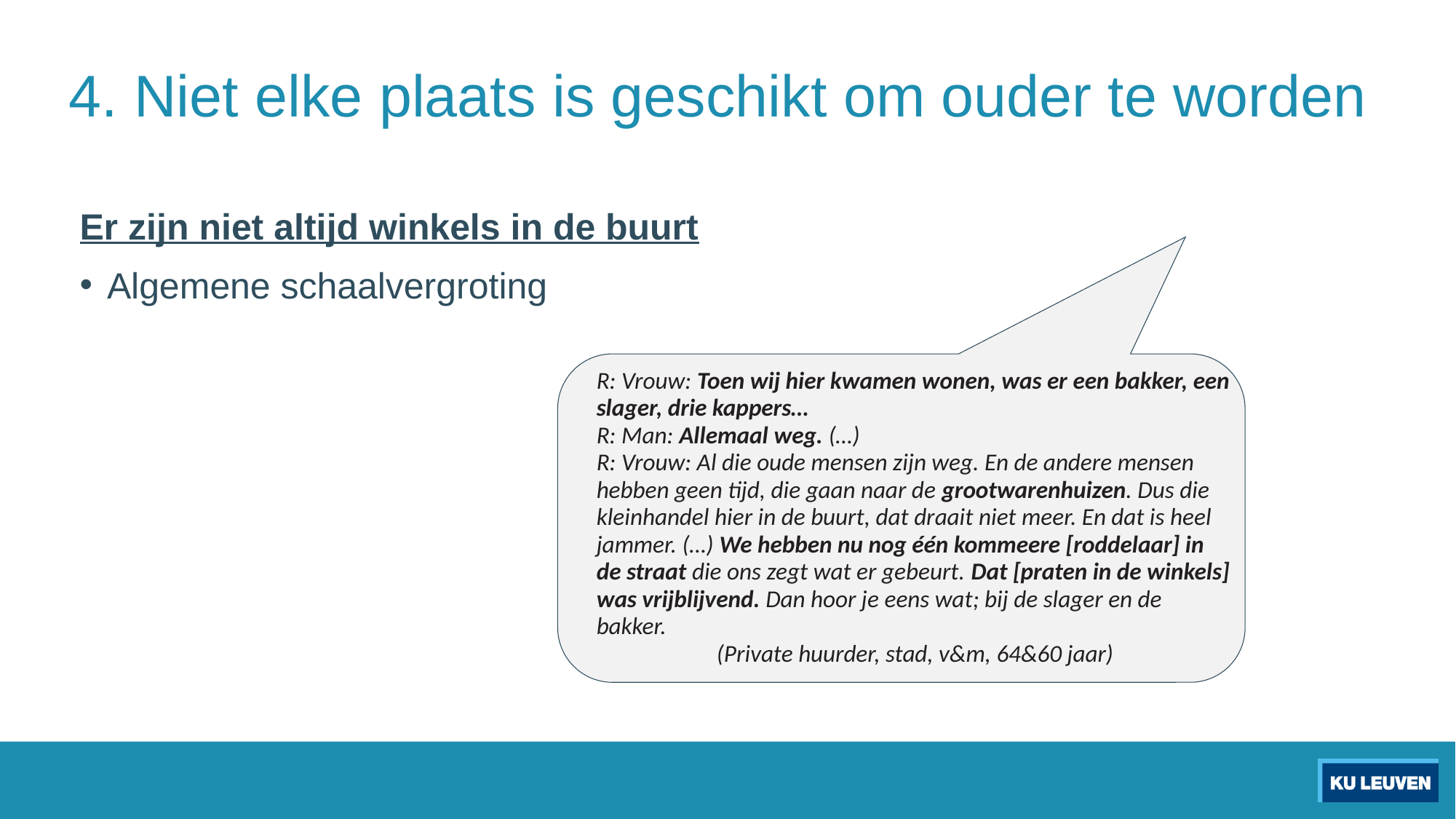

# 4. Niet elke plaats is geschikt om ouder te worden
Er zijn niet altijd winkels in de buurt
Algemene schaalvergroting

R: Vrouw: Toen wij hier kwamen wonen, was er een bakker, een slager, drie kappers…
R: Man: Allemaal weg. (…)
R: Vrouw: Al die oude mensen zijn weg. En de andere mensen hebben geen tijd, die gaan naar de grootwarenhuizen. Dus die kleinhandel hier in de buurt, dat draait niet meer. En dat is heel jammer. (…) We hebben nu nog één kommeere [roddelaar] in de straat die ons zegt wat er gebeurt. Dat [praten in de winkels] was vrijblijvend. Dan hoor je eens wat; bij de slager en de bakker.
(Private huurder, stad, v&m, 64&60 jaar)